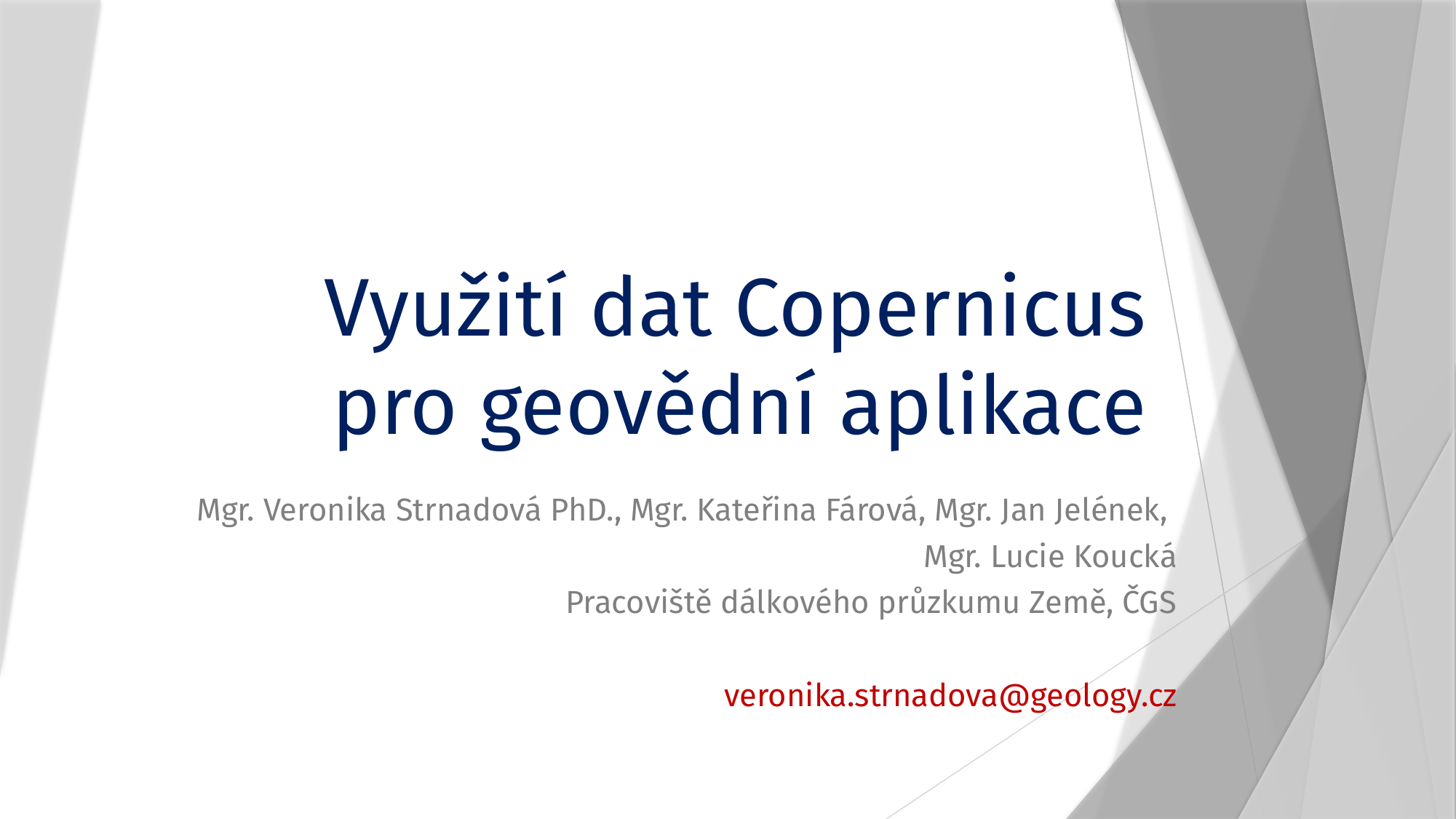

# Využití dat Copernicus pro geovědní aplikace
Mgr. Veronika Strnadová PhD., Mgr. Kateřina Fárová, Mgr. Jan Jelének,
Mgr. Lucie Koucká
Pracoviště dálkového průzkumu Země, ČGS

veronika.strnadova@geology.cz